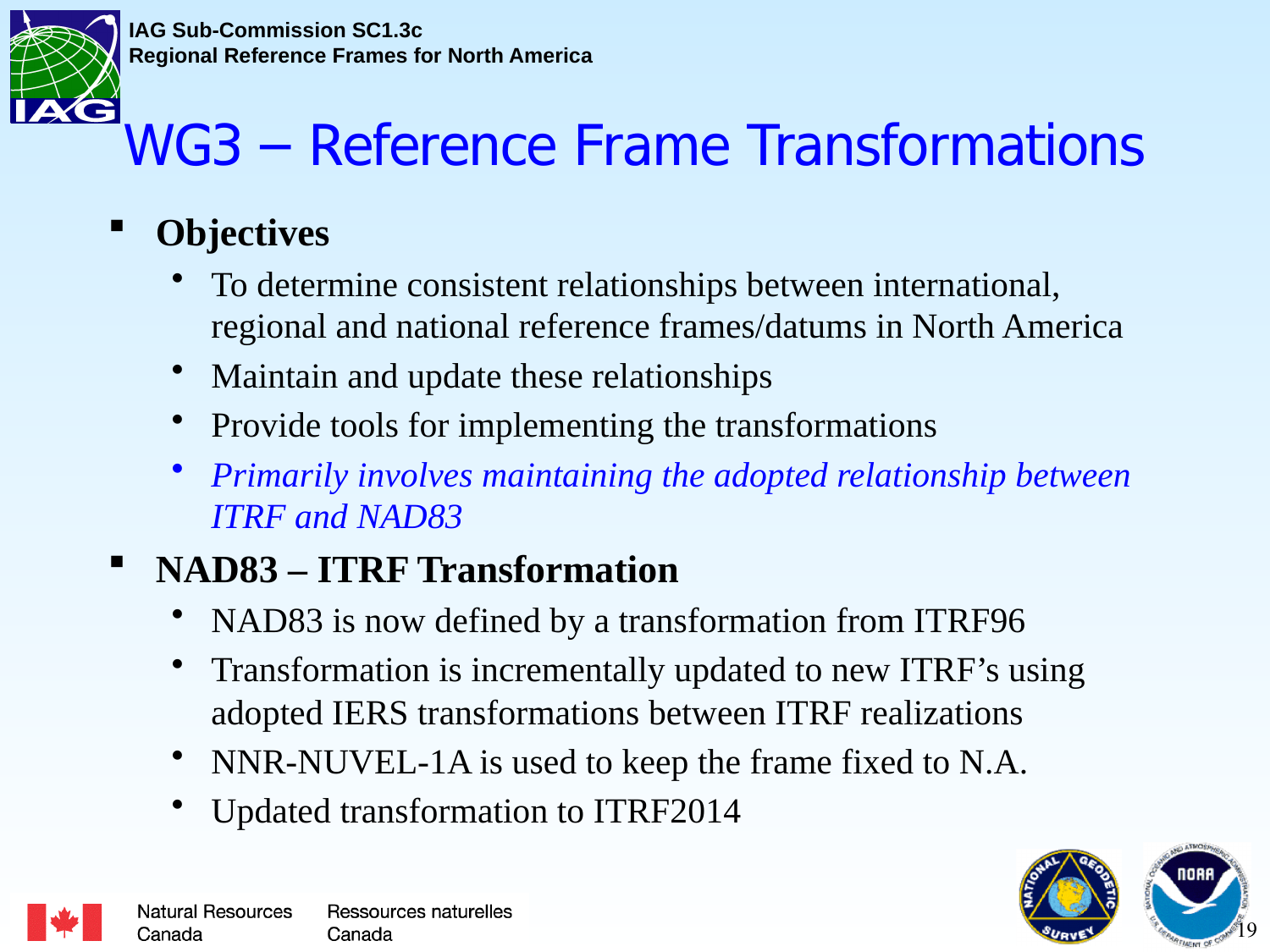

# WG3 – Reference Frame Transformations
Objectives
To determine consistent relationships between international, regional and national reference frames/datums in North America
Maintain and update these relationships
Provide tools for implementing the transformations
Primarily involves maintaining the adopted relationship between ITRF and NAD83
NAD83 – ITRF Transformation
NAD83 is now defined by a transformation from ITRF96
Transformation is incrementally updated to new ITRF’s using adopted IERS transformations between ITRF realizations
NNR-NUVEL-1A is used to keep the frame fixed to N.A.
Updated transformation to ITRF2014

19